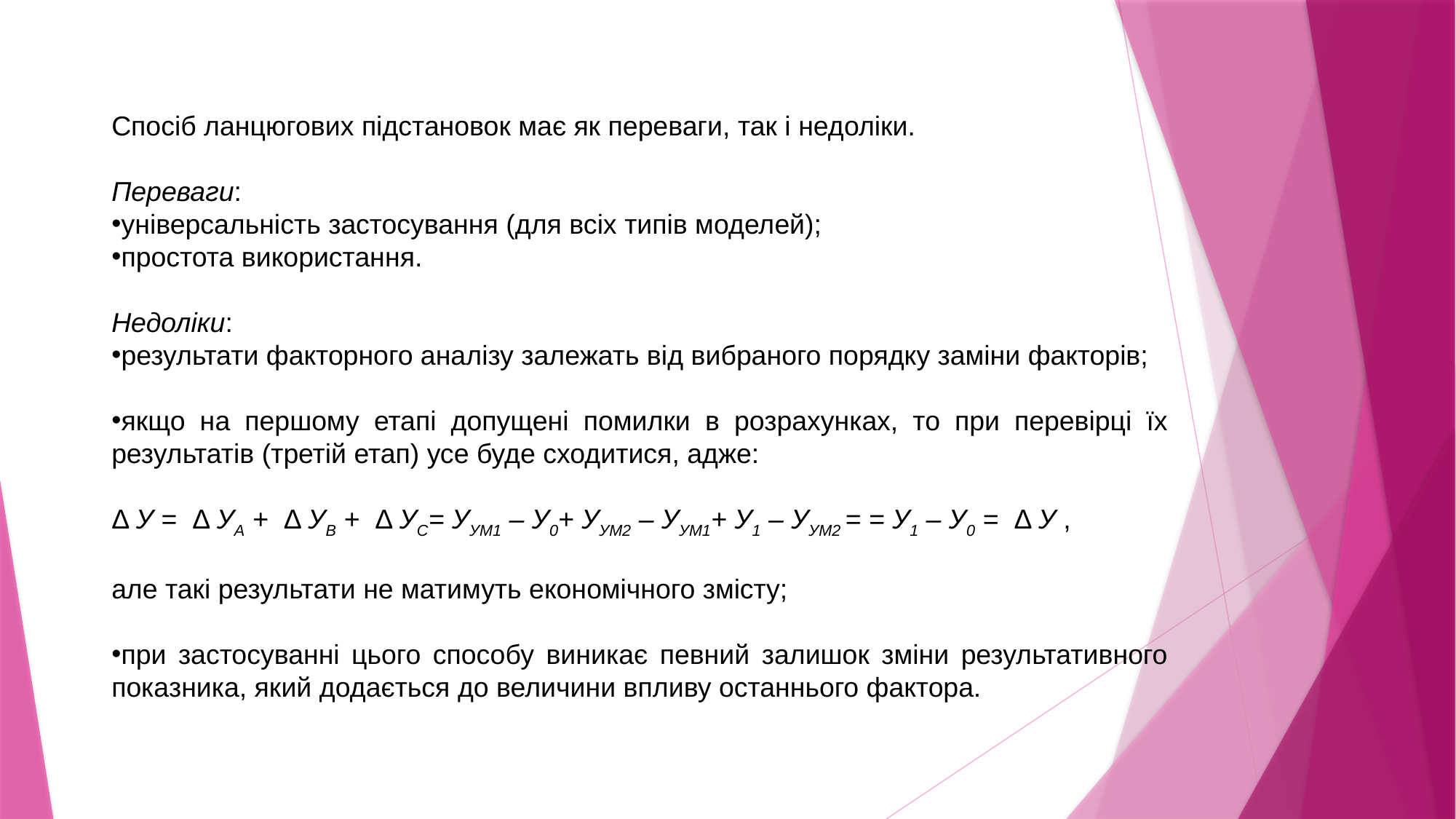

Спосіб ланцюгових підстановок має як переваги, так і недоліки.

Переваги:
універсальність застосування (для всіх типів моделей);
простота використання.

Недоліки:
результати факторного аналізу залежать від вибраного порядку заміни факторів;

якщо на першому етапі допущені помилки в розрахунках, то при перевірці їх результатів (третій етап) усе буде сходитися, адже:

Δ У =  Δ УА +  Δ УВ +  Δ УС= УУМ1 – У0+ УУМ2 – УУМ1+ У1 – УУМ2 = = У1 – У0 =  Δ У ,

але такі результати не матимуть економічного змісту;

при застосуванні цього способу виникає певний залишок зміни результативного показника, який додається до величини впливу останнього фактора.